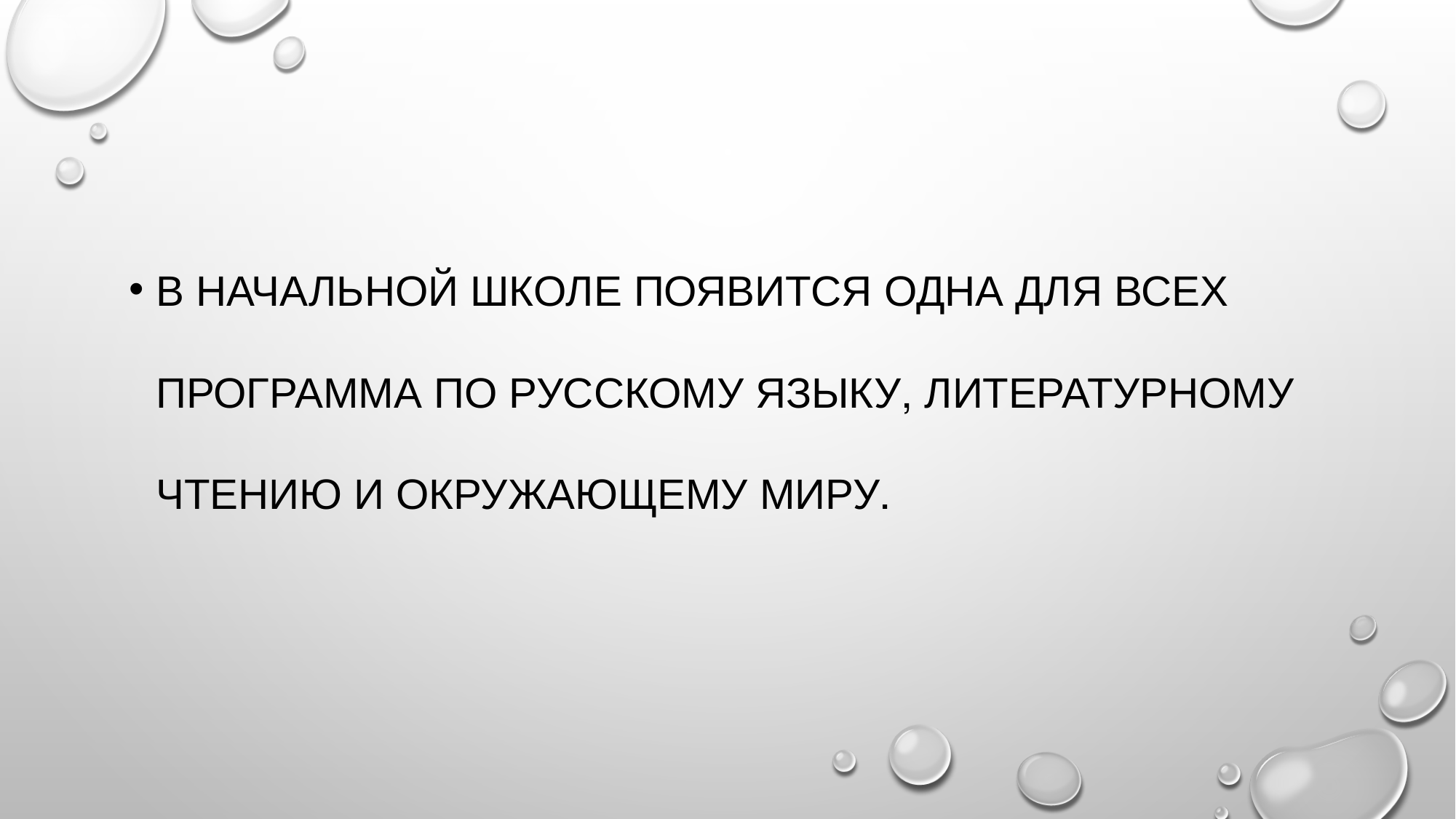

В начальной школе появится одна для всех программа по русскому языку, литературному чтению и окружающему миру.